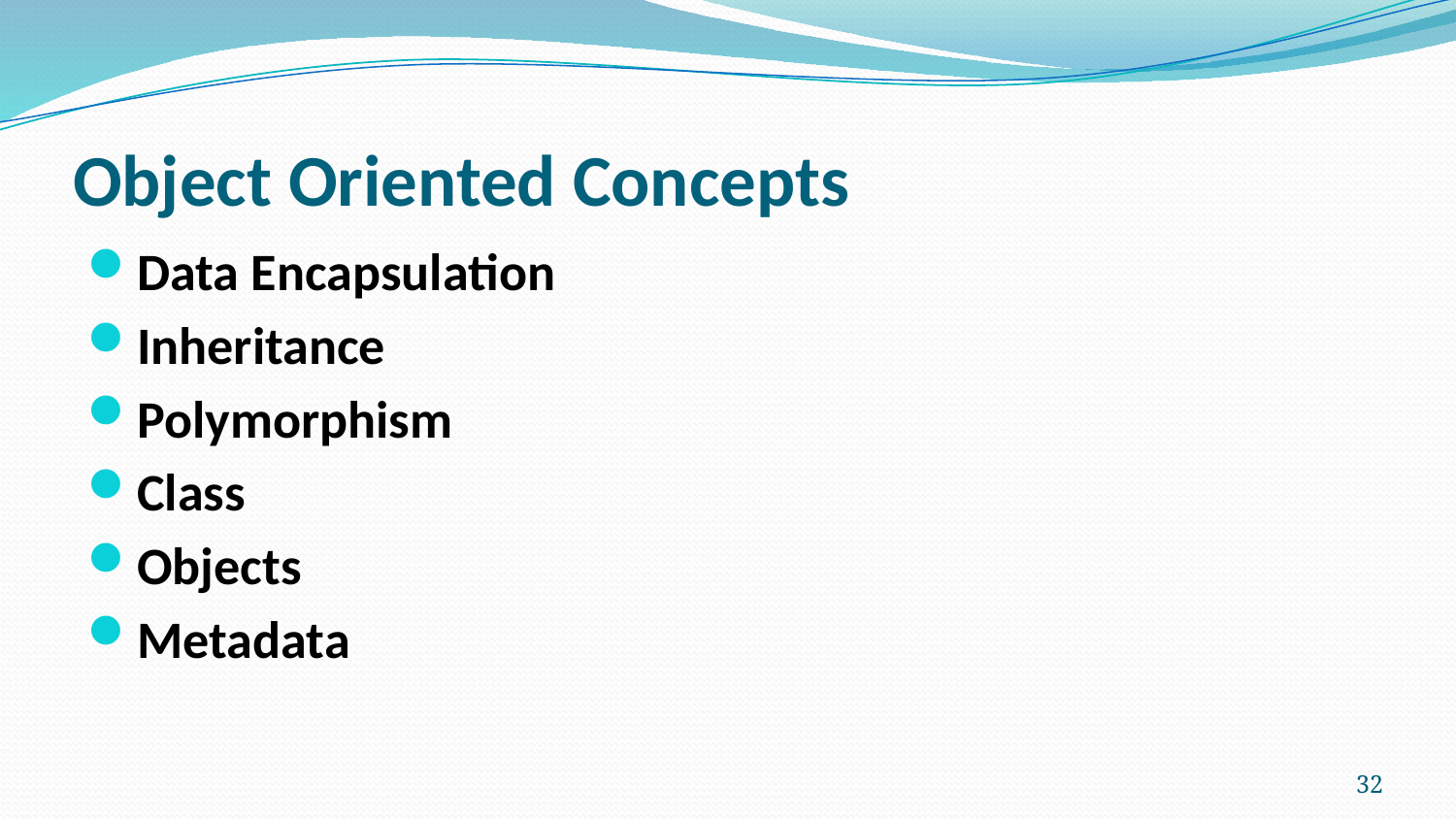

# Object Oriented Concepts
Data Encapsulation
Inheritance
Polymorphism
Class
Objects
Metadata

32